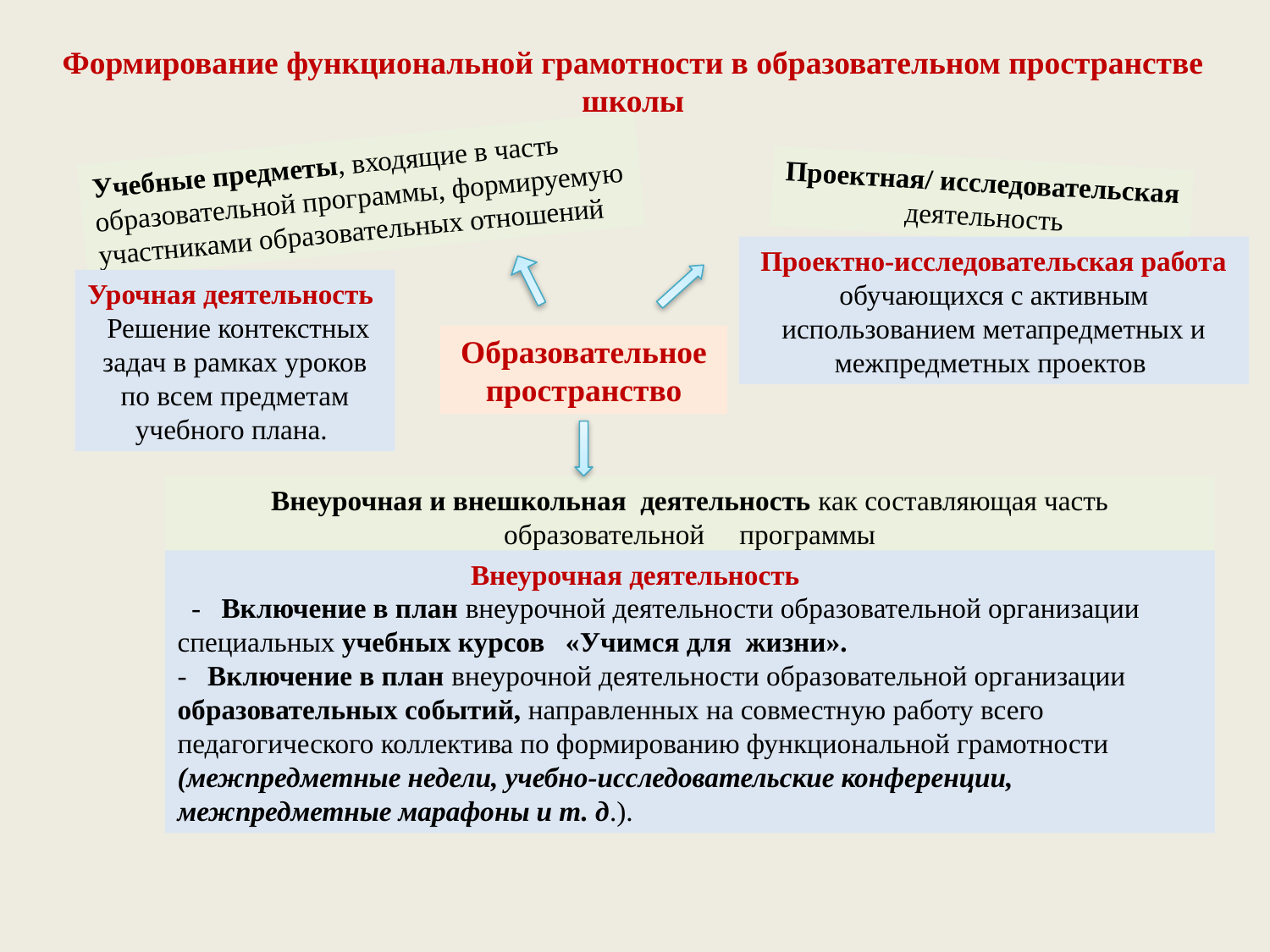

Формирование функциональной грамотности в образовательном пространстве школы
Учебные предметы, входящие в часть образовательной программы, формируемую участниками образовательных отношений
Проектная/ исследовательская
 деятельность
Проектно-исследовательская работа обучающихся с активным использованием метапредметных и межпредметных проектов

Урочная деятельность
 Решение контекстных задач в рамках уроков по всем предметам учебного плана.
Образовательное пространство

Внеурочная и внешкольная  деятельность как составляющая часть
образовательной     программы
                                          Внеурочная деятельность
  -   Включение в план внеурочной деятельности образовательной организации специальных учебных курсов   «Учимся для  жизни».
-   Включение в план внеурочной деятельности образовательной организации образовательных событий, направленных на совместную работу всего педагогического коллектива по формированию функциональной грамотности (межпредметные недели, учебно-исследовательские конференции, межпредметные марафоны и т. д.).